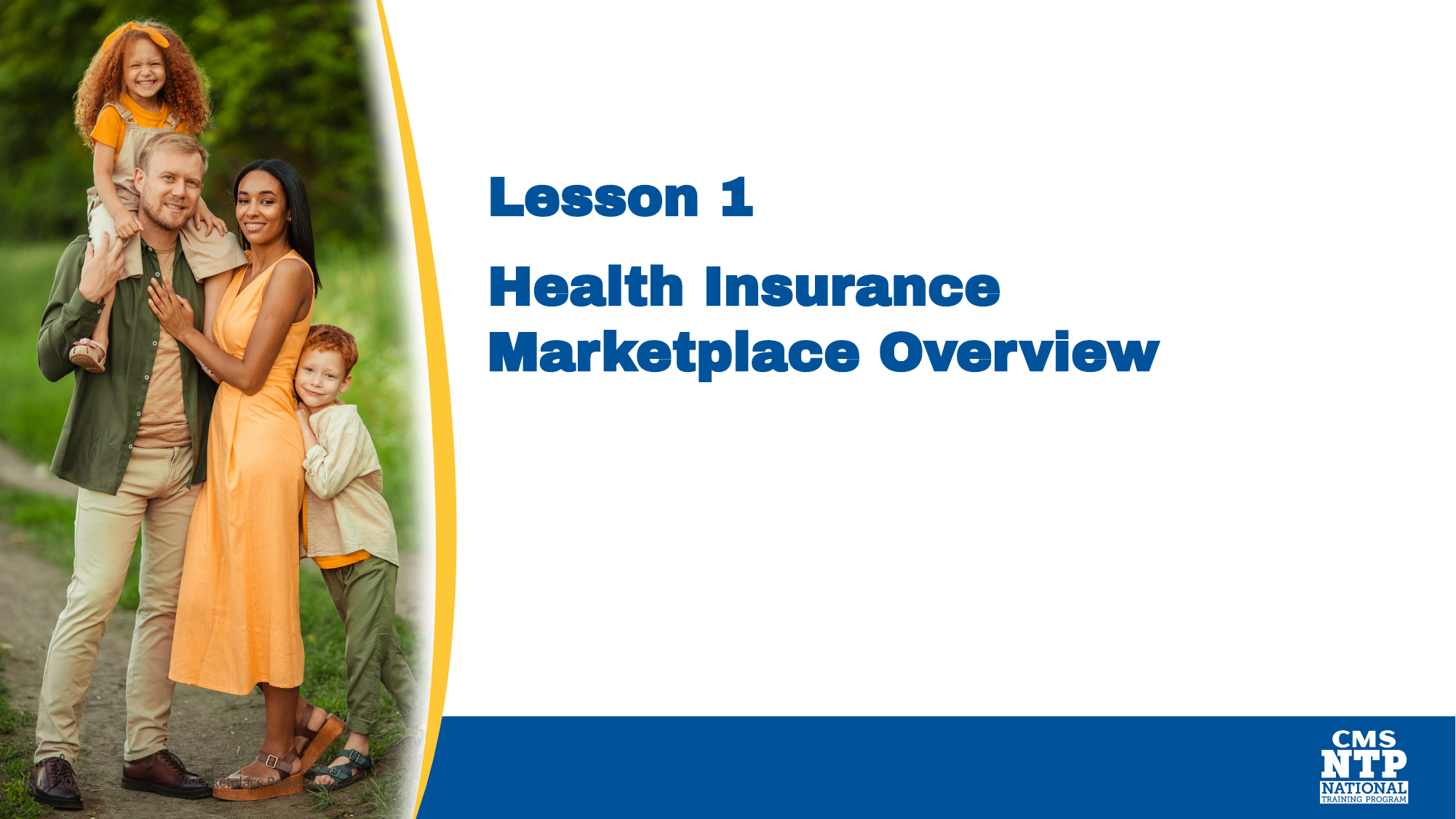

# Lesson 1
Health Insurance Marketplace Overview
Marketplace Basics
August 2022